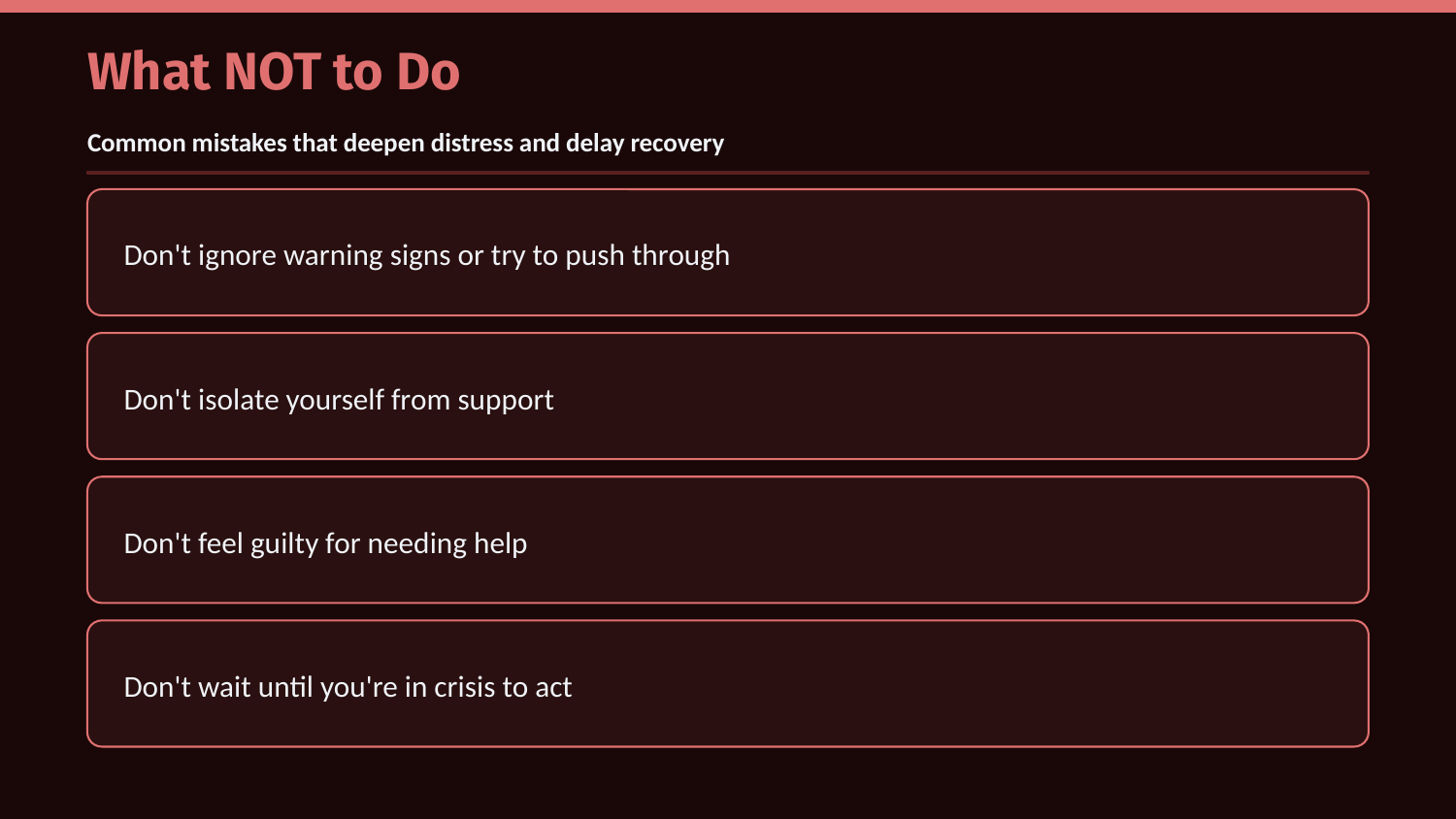

What NOT to Do
Common mistakes that deepen distress and delay recovery

Don't ignore warning signs or try to push through

Don't isolate yourself from support

Don't feel guilty for needing help

Don't wait until you're in crisis to act